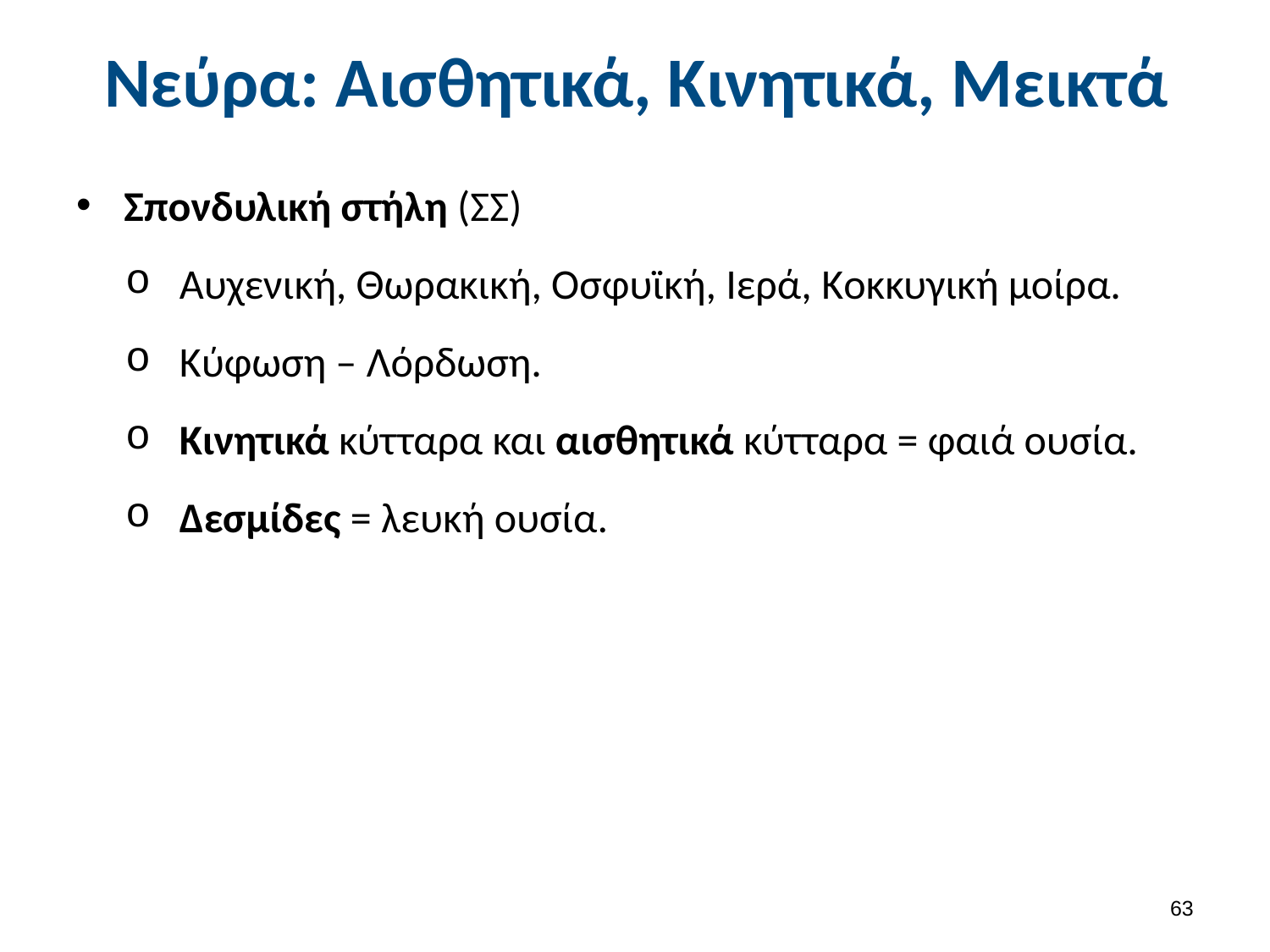

# Νεύρα: Αισθητικά, Κινητικά, Μεικτά
Σπονδυλική στήλη (ΣΣ)
Αυχενική, Θωρακική, Οσφυϊκή, Ιερά, Kοκκυγική μοίρα.
Κύφωση – Λόρδωση.
Κινητικά κύτταρα και αισθητικά κύτταρα = φαιά ουσία.
Δεσμίδες = λευκή ουσία.
63